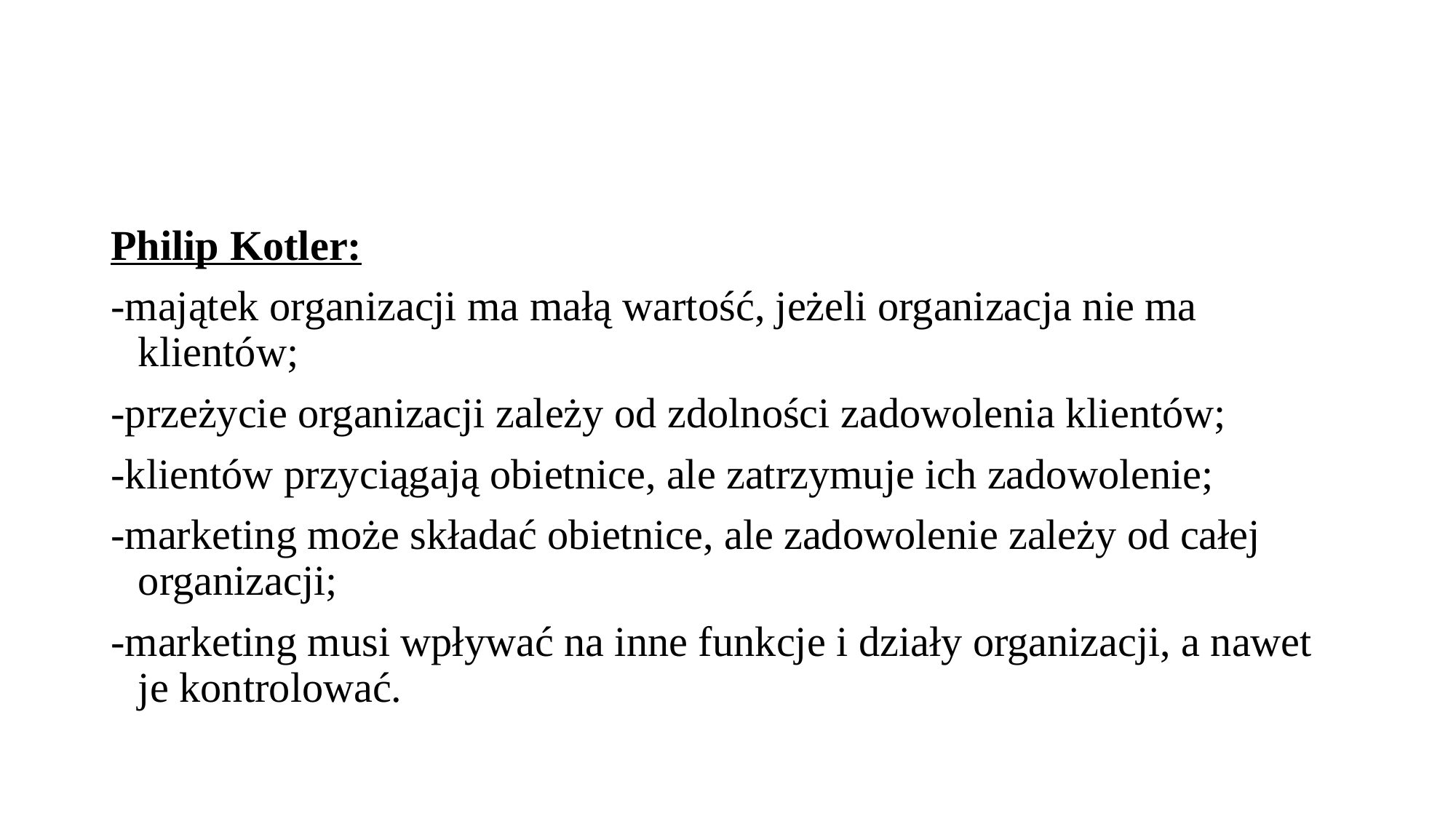

#
Philip Kotler:
-majątek organizacji ma małą wartość, jeżeli organizacja nie ma klientów;
-przeżycie organizacji zależy od zdolności zadowolenia klientów;
-klientów przyciągają obietnice, ale zatrzymuje ich zadowolenie;
-marketing może składać obietnice, ale zadowolenie zależy od całej organizacji;
-marketing musi wpływać na inne funkcje i działy organizacji, a nawet je kontrolować.